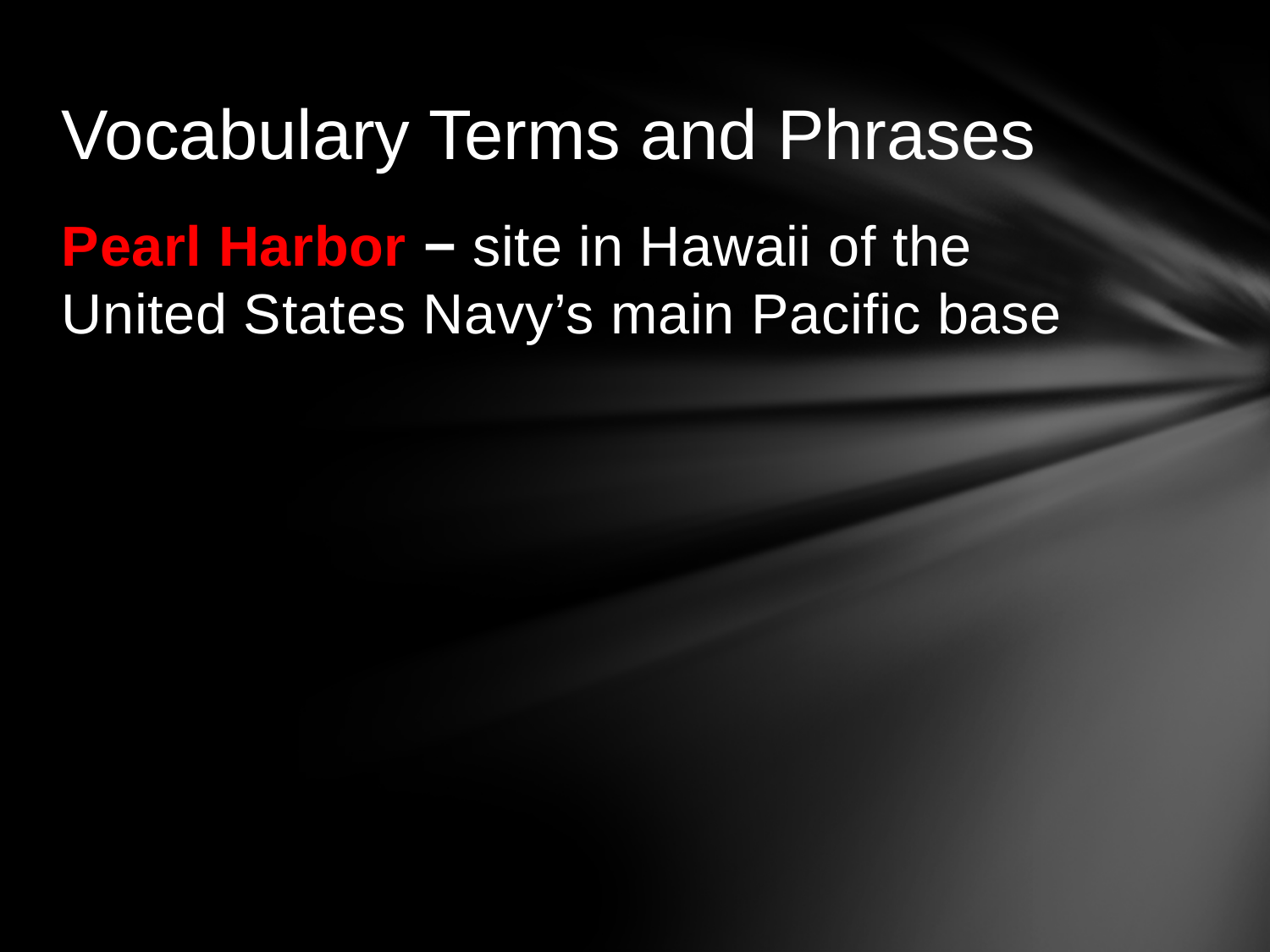

# Vocabulary Terms and Phrases
Pearl Harbor − site in Hawaii of the United States Navy’s main Pacific base